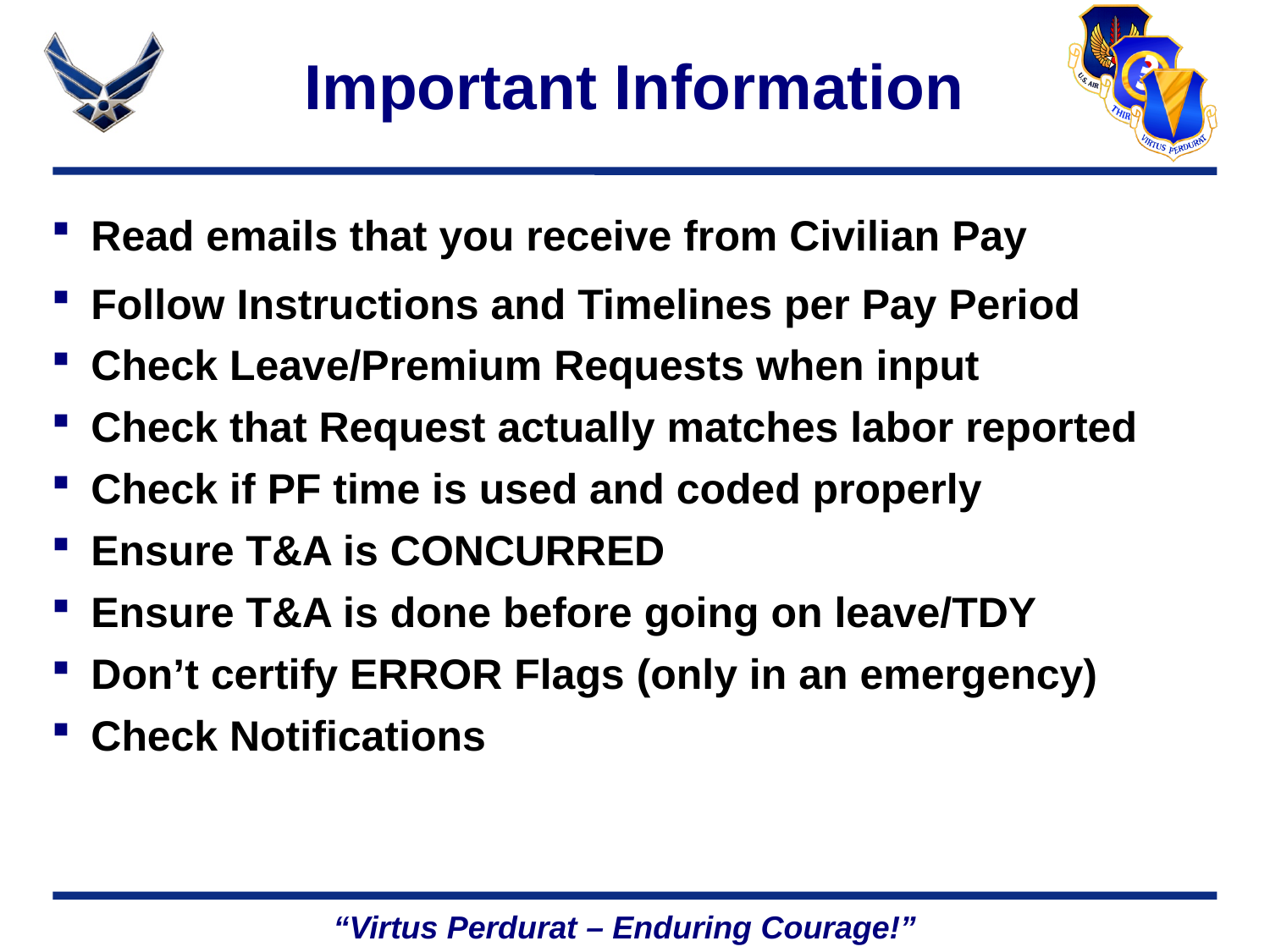

# Important Information
Read emails that you receive from Civilian Pay
Follow Instructions and Timelines per Pay Period
Check Leave/Premium Requests when input
Check that Request actually matches labor reported
Check if PF time is used and coded properly
Ensure T&A is CONCURRED
Ensure T&A is done before going on leave/TDY
Don’t certify ERROR Flags (only in an emergency)
Check Notifications